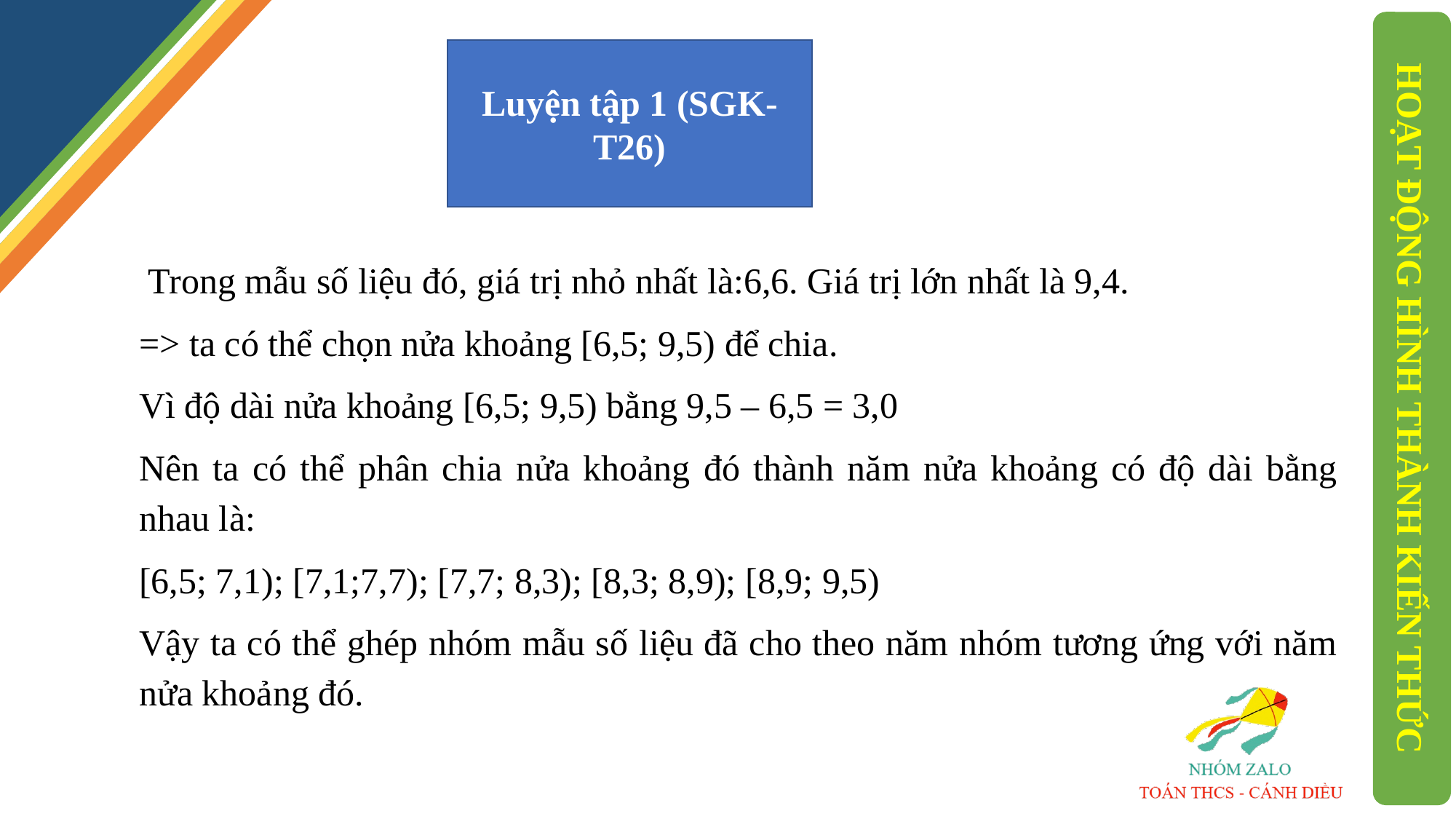

Luyện tập 1 (SGK-T26)
 Trong mẫu số liệu đó, giá trị nhỏ nhất là:6,6. Giá trị lớn nhất là 9,4.
=> ta có thể chọn nửa khoảng [6,5; 9,5) để chia.
Vì độ dài nửa khoảng [6,5; 9,5) bằng 9,5 – 6,5 = 3,0
Nên ta có thể phân chia nửa khoảng đó thành năm nửa khoảng có độ dài bằng nhau là:
[6,5; 7,1); [7,1;7,7); [7,7; 8,3); [8,3; 8,9); [8,9; 9,5)
Vậy ta có thể ghép nhóm mẫu số liệu đã cho theo năm nhóm tương ứng với năm nửa khoảng đó.

HOẠT ĐỘNG HÌNH THÀNH KIẾN THỨC